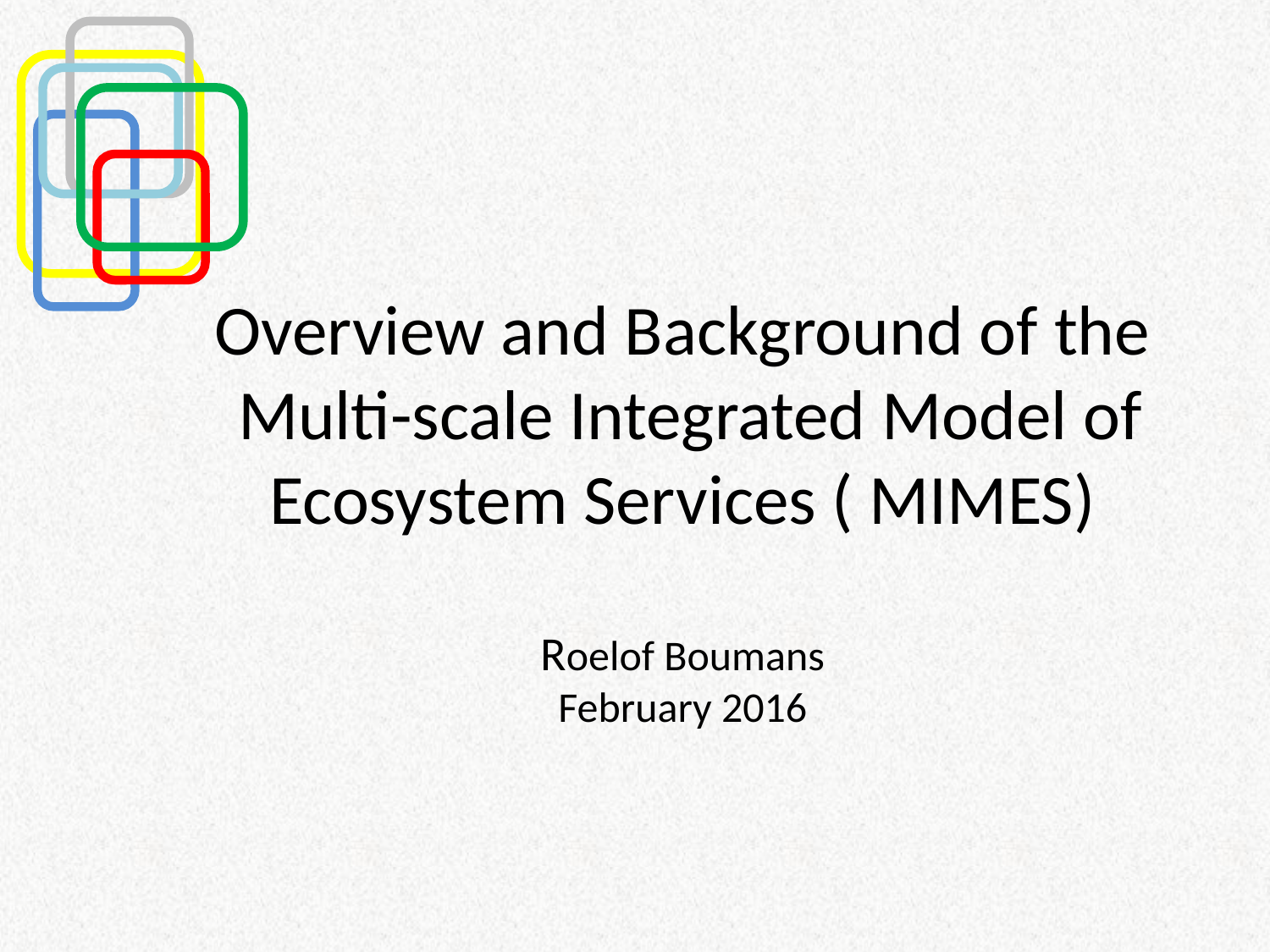

# Overview and Background of the Multi-scale Integrated Model of Ecosystem Services ( MIMES) Roelof Boumans February 2016